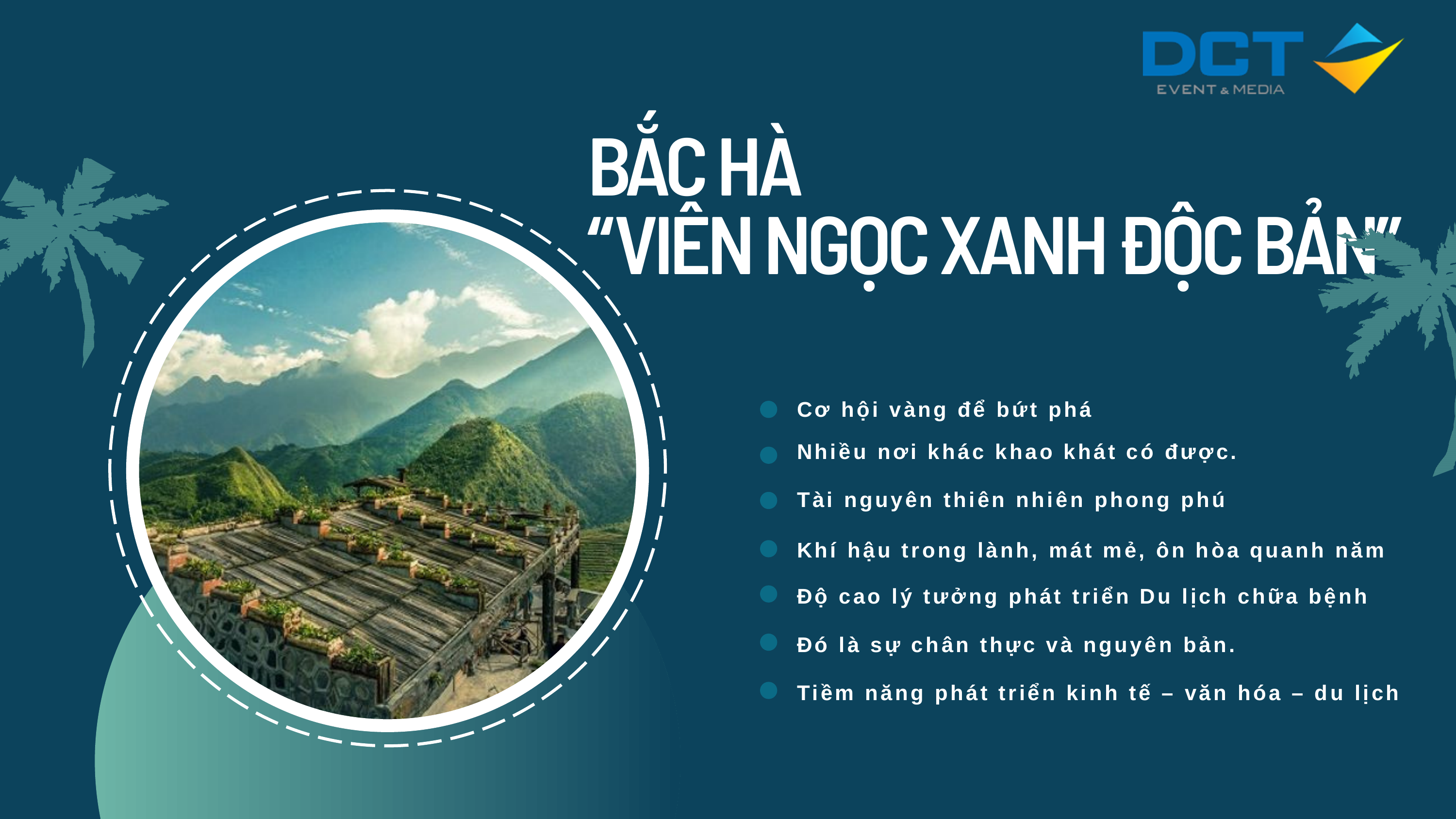

BẮC HÀ
“VIÊN NGỌC XANH ĐỘC BẢN”

Cơ hội vàng để bứt phá

Nhiều nơi khác khao khát có được.

Tài nguyên thiên nhiên phong phú

Khí hậu trong lành, mát mẻ, ôn hòa quanh năm

Độ cao lý tưởng phát triển Du lịch chữa bệnh

Đó là sự chân thực và nguyên bản.

Tiềm năng phát triển kinh tế – văn hóa – du lịch